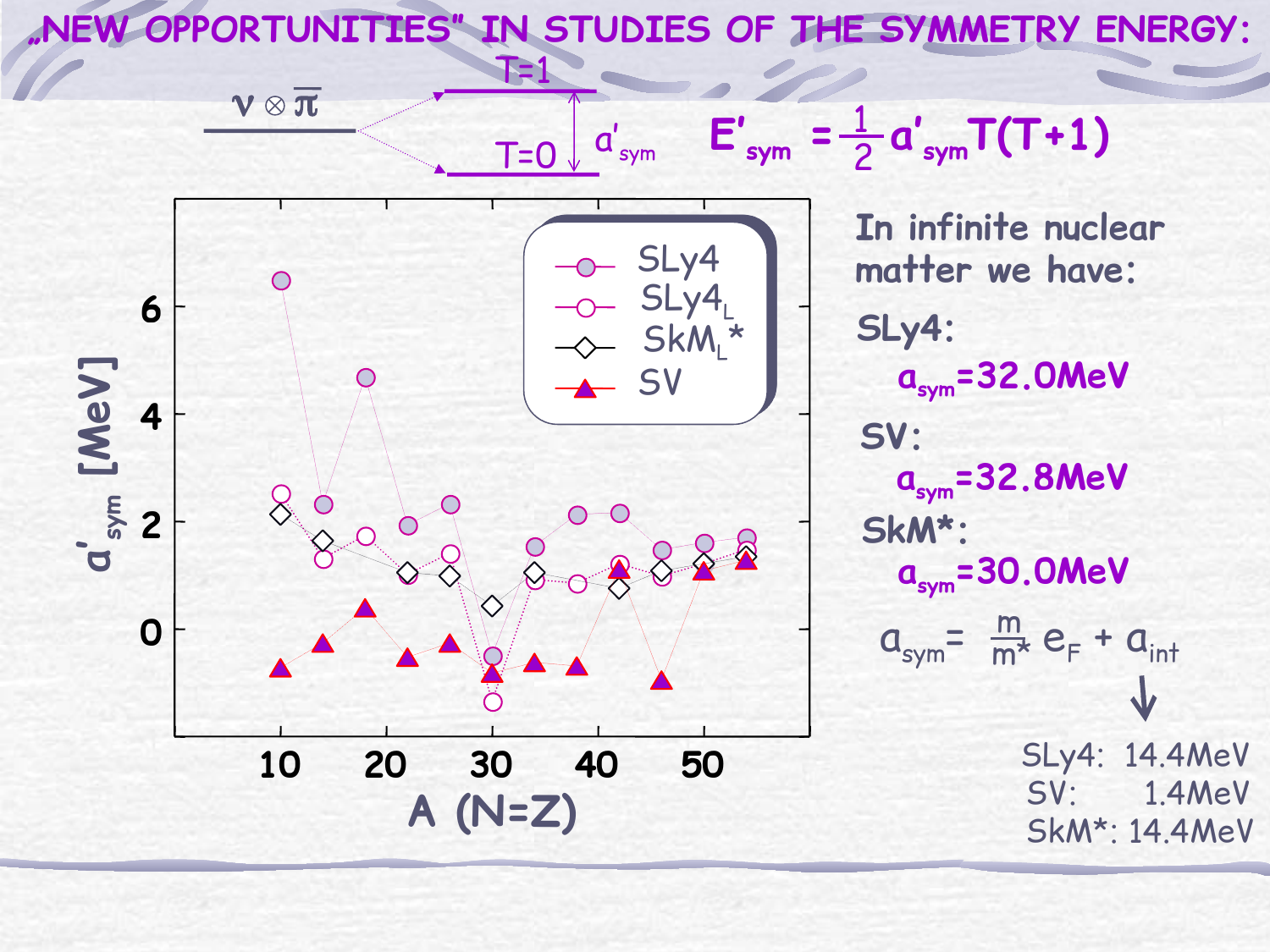

„NEW OPPORTUNITIES” IN STUDIES OF THE SYMMETRY ENERGY:
T=1
ν
π

T=0

1
2
E’sym =   a’symT(T+1)
a’sym
In infinite nuclear
matter we have:

SLy4

SLy4L

6
SLy4:

SkML*

asym=32.0MeV

SV

4
SV:
a’sym [MeV]
asym=32.8MeV

SkM*:
2
asym=30.0MeV

m
m*
asym=      eF + aint
SLy4:  14.4MeV
 SV:       1.4MeV
 SkM*: 14.4MeV

0

10
20
30
40
50
A (N=Z)